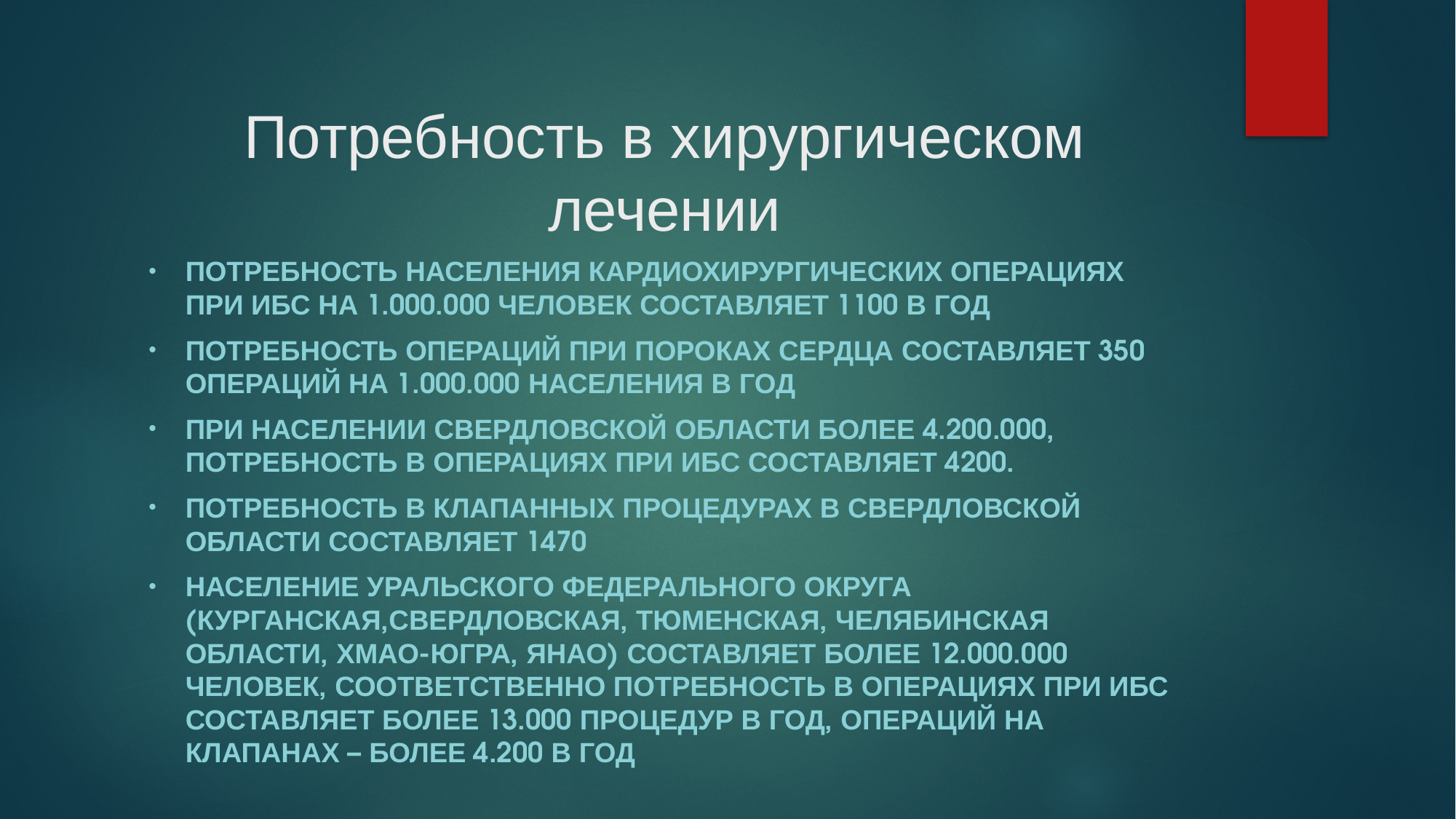

# Потребность в хирургическом лечении
Потребность населения кардиохирургических операциях при ИБС на 1.000.000 человек составляет 1100 в год
Потребность операций при пороках сердца составляет 350 операций на 1.000.000 населения в год
При населении Свердловской области более 4.200.000, потребность в операциях при ИБС составляет 4200.
Потребность в клапанных процедурах в свердловской области составляет 1470
Население уральского федерального округа (курганская,свердловская, тюменская, челябинская области, Хмао-югра, янао) составляет более 12.000.000 человек, соответственно потребность в операциях при ибс составляет более 13.000 процедур в год, операций на клапанах – более 4.200 в год